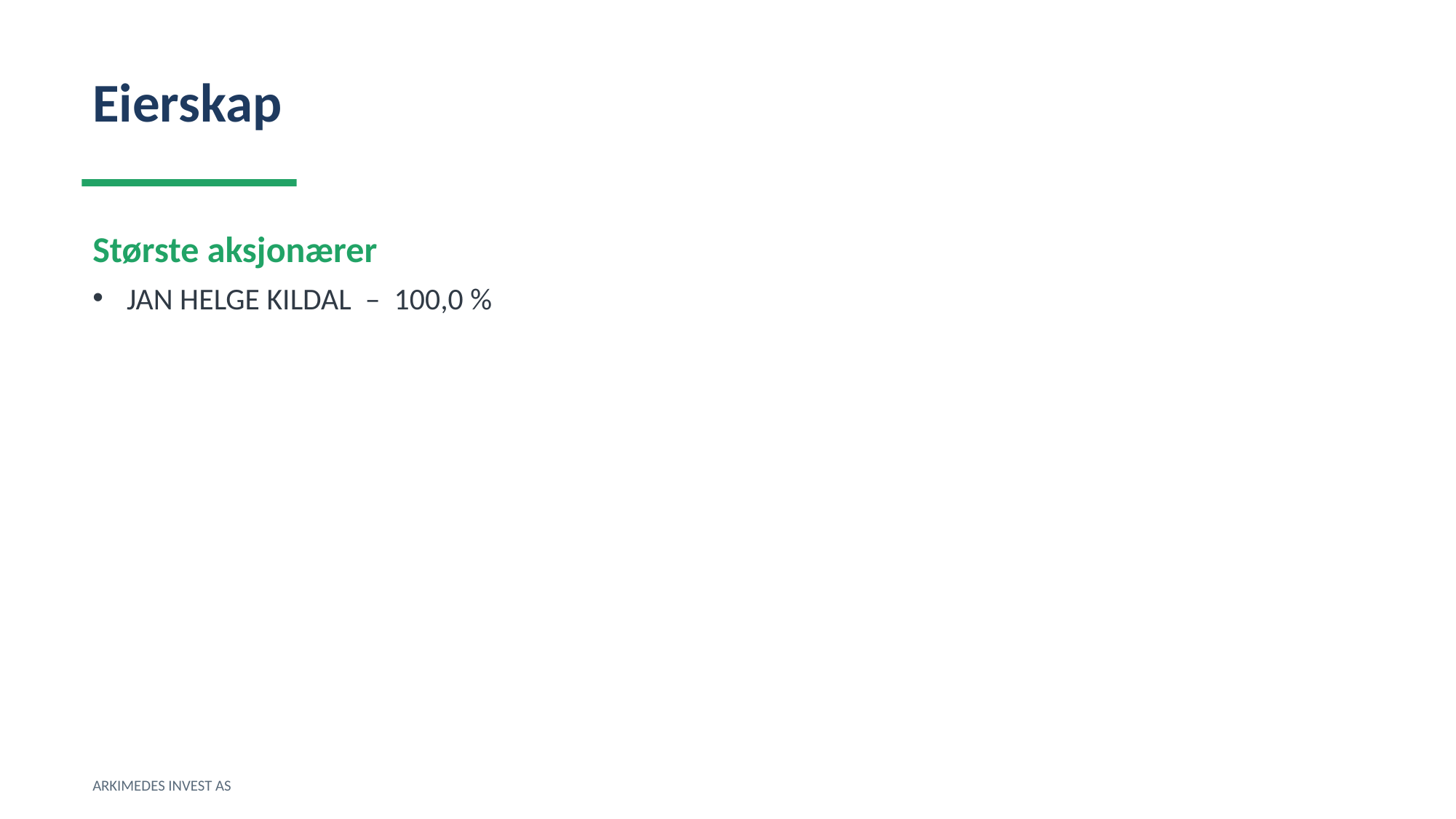

Eierskap

Største aksjonærer
JAN HELGE KILDAL  –  100,0 %
ARKIMEDES INVEST AS